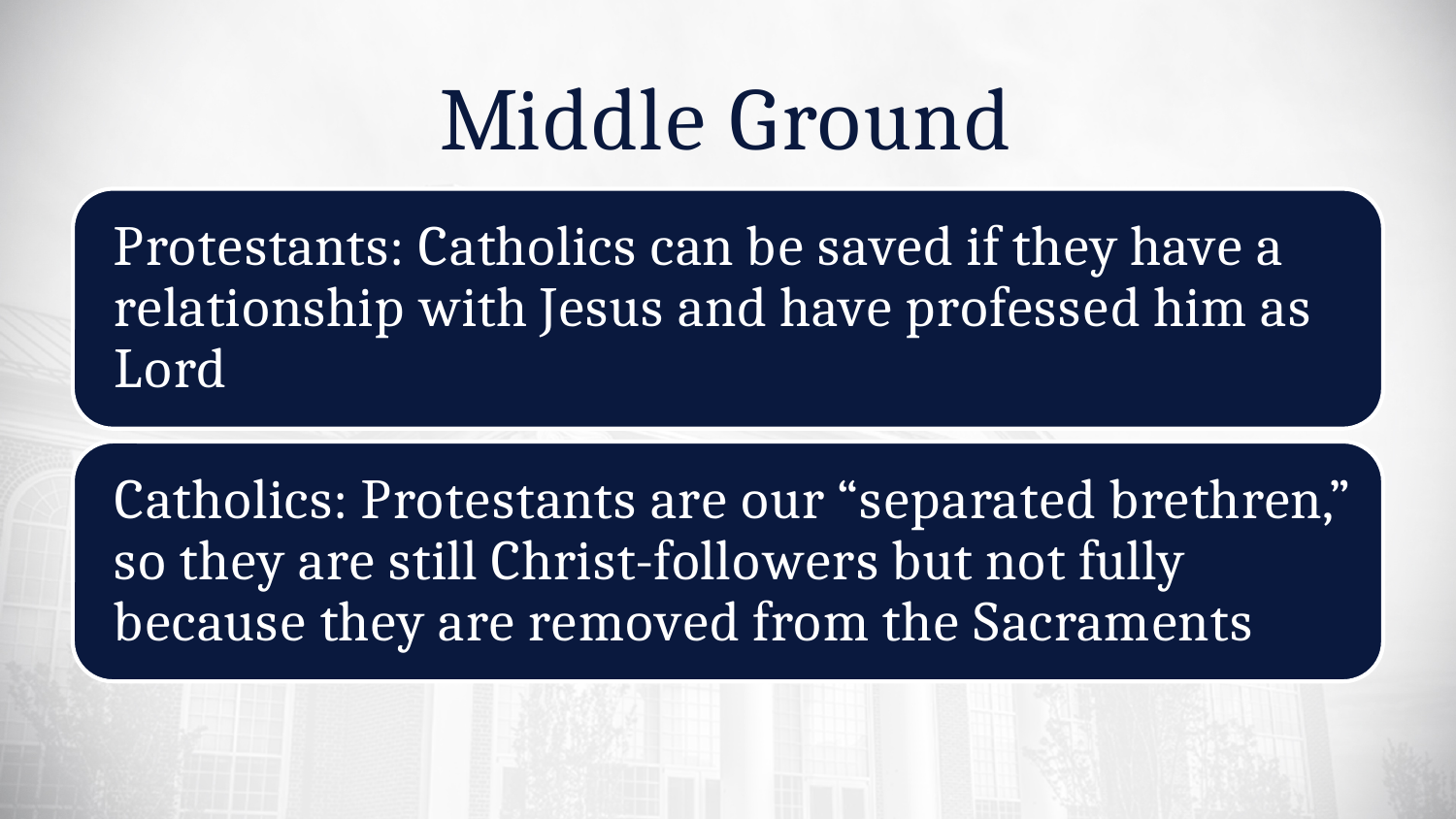

# Middle Ground
Protestants: Catholics can be saved if they have a relationship with Jesus and have professed him as Lord
Catholics: Protestants are our “separated brethren,” so they are still Christ-followers but not fully because they are removed from the Sacraments